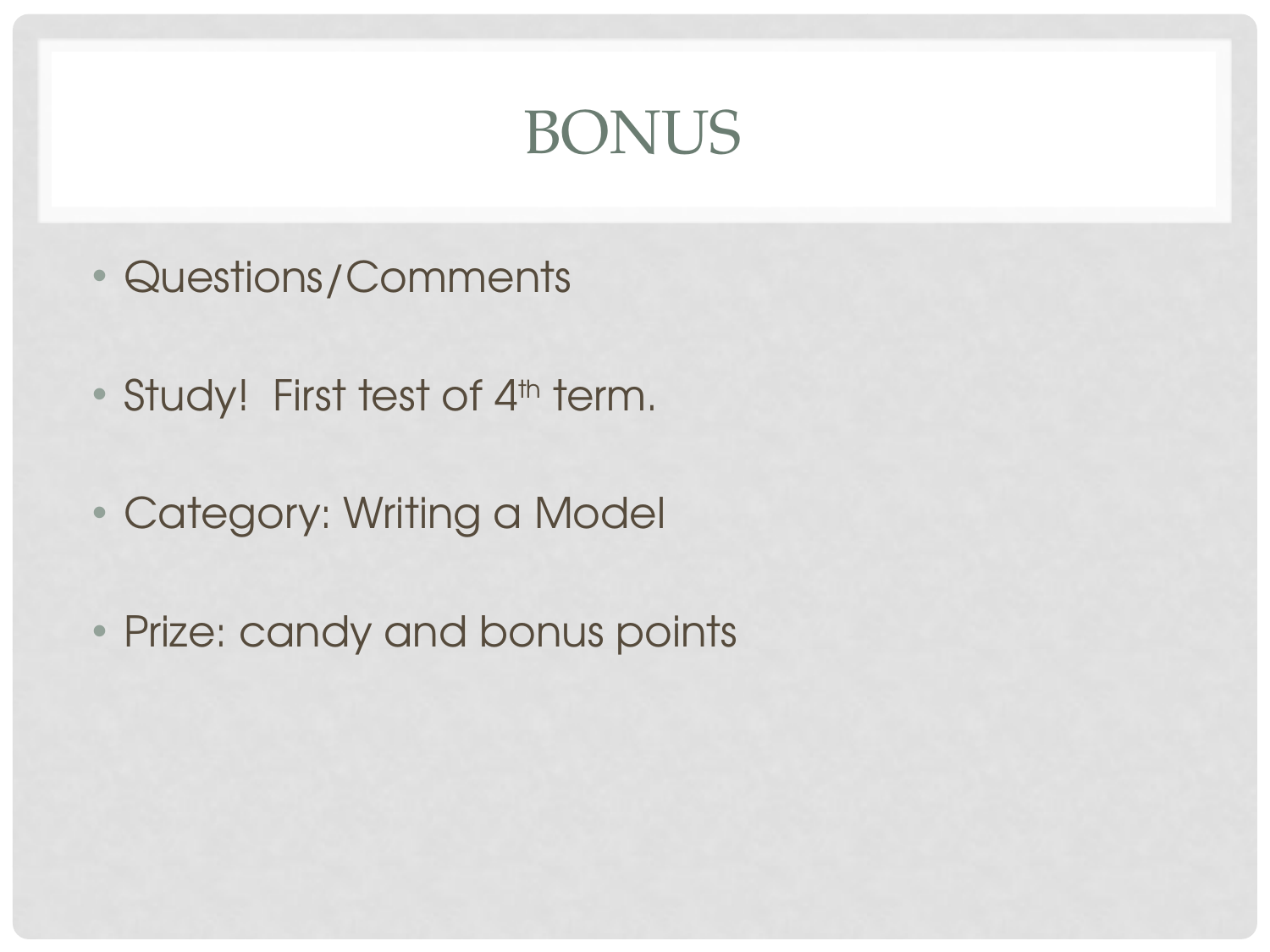

# Bonus
Questions/Comments

Study!  First test of 4th term.

Category: Writing a Model

Prize: candy and bonus points